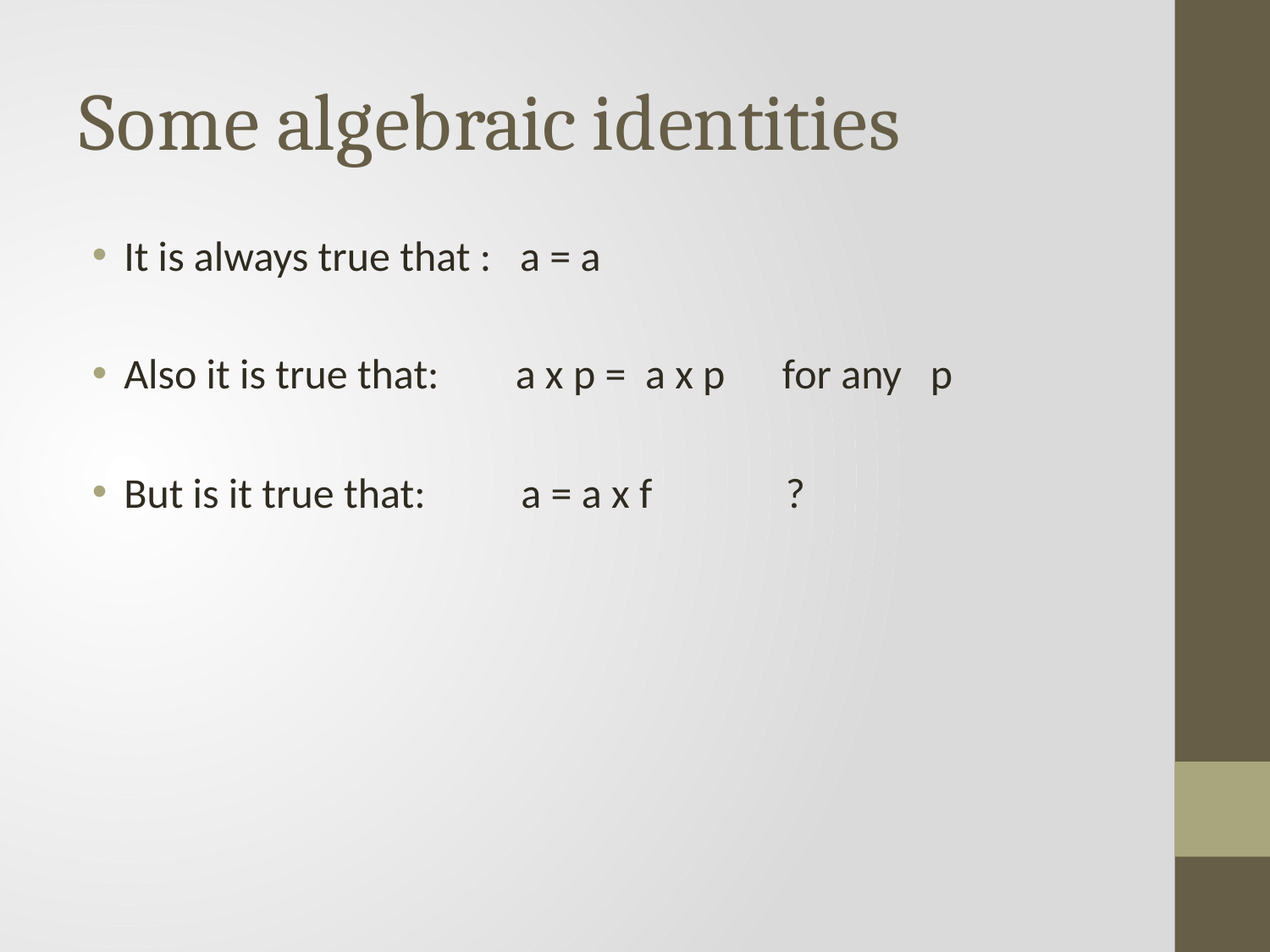

# Some algebraic identities
It is always true that :   a = a

Also it is true that:        a x p =  a x p      for any   p

But is it true that:          a = a x f              ?